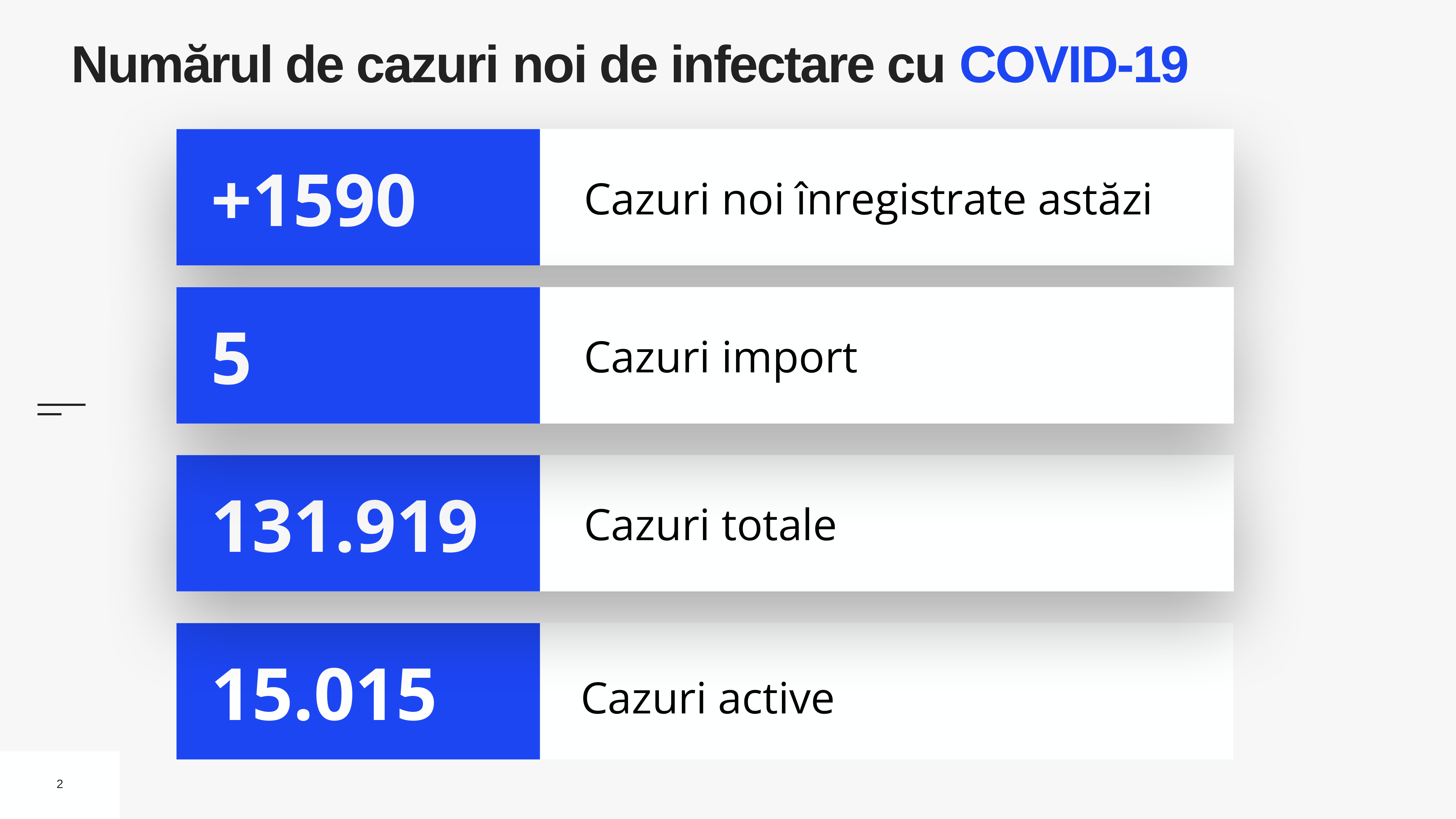

# Numărul de cazuri noi de infectare cu COVID-19

Cazuri noi înregistrate astăzi

+1590

Cazuri import

5

Cazuri totale

131.919

Cazuri active

15.015
2